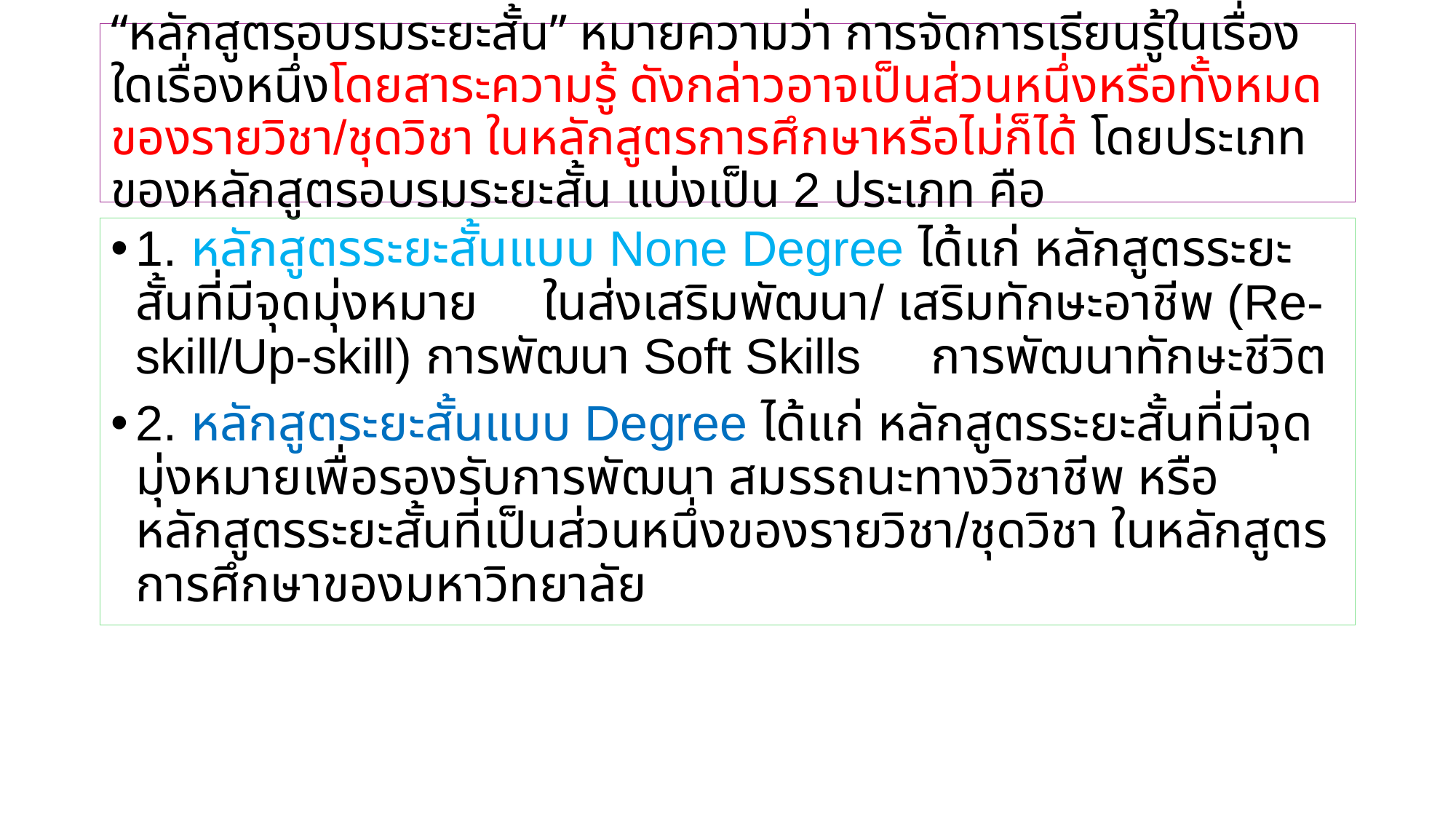

# “หลักสูตรอบรมระยะสั้น” หมายความว่า การจัดการเรียนรู้ในเรื่องใดเรื่องหนึ่งโดยสาระความรู้ ดังกล่าวอาจเป็นส่วนหนึ่งหรือทั้งหมดของรายวิชา/ชุดวิชา ในหลักสูตรการศึกษาหรือไม่ก็ได้ โดยประเภทของหลักสูตรอบรมระยะสั้น แบ่งเป็น 2 ประเภท คือ
1. หลักสูตรระยะสั้นแบบ None Degree ได้แก่ หลักสูตรระยะสั้นที่มีจุดมุ่งหมาย     ในส่งเสริมพัฒนา/ เสริมทักษะอาชีพ (Re-skill/Up-skill) การพัฒนา Soft Skills     การพัฒนาทักษะชีวิต
2. หลักสูตระยะสั้นแบบ Degree ได้แก่ หลักสูตรระยะสั้นที่มีจุดมุ่งหมายเพื่อรองรับการพัฒนา สมรรถนะทางวิชาชีพ หรือหลักสูตรระยะสั้นที่เป็นส่วนหนึ่งของรายวิชา/ชุดวิชา ในหลักสูตรการศึกษาของมหาวิทยาลัย